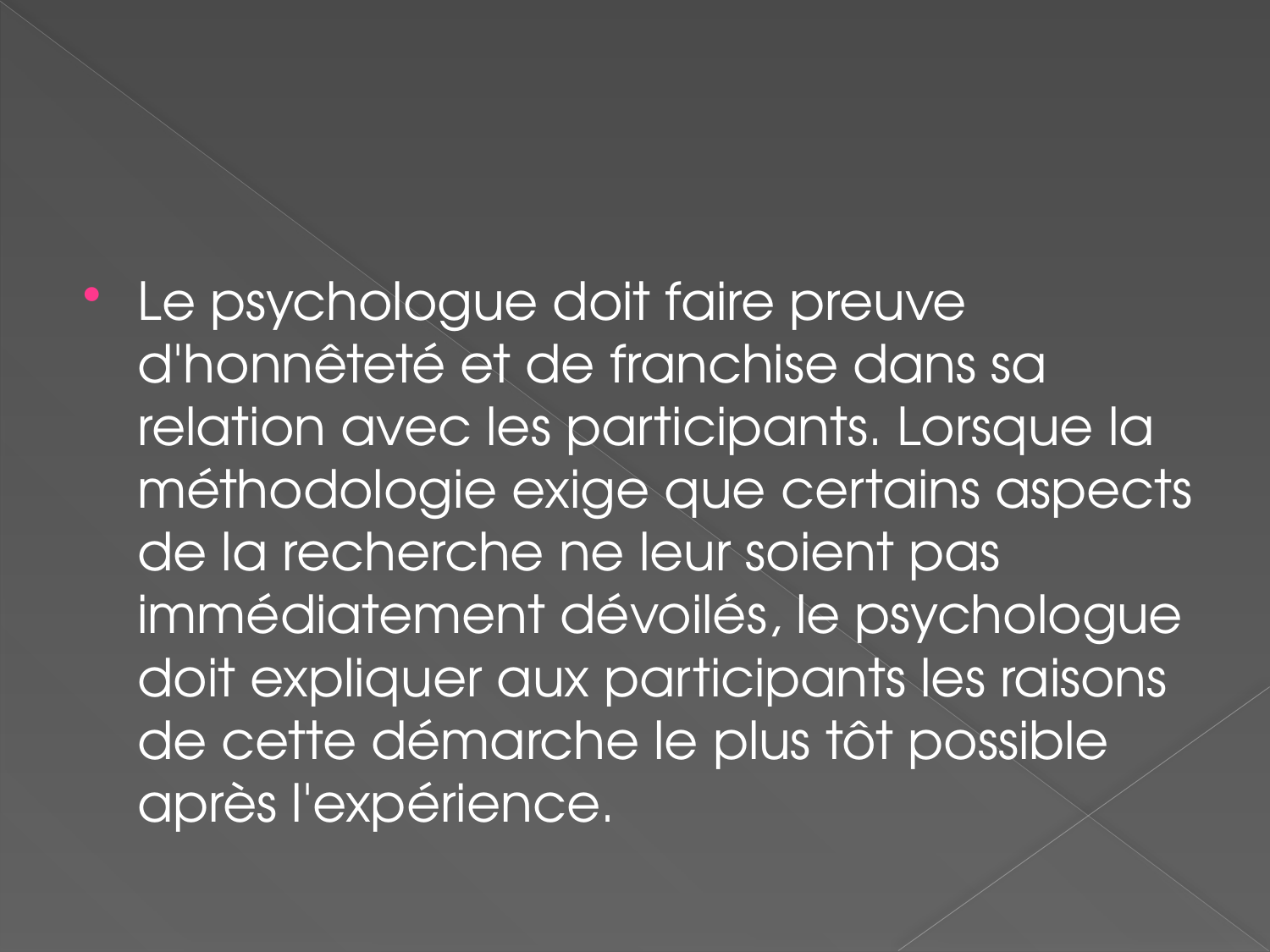

Le psychologue doit faire preuve d'honnêteté et de franchise dans sa relation avec les participants. Lorsque la méthodologie exige que certains aspects de la recherche ne leur soient pas immédiatement dévoilés, le psychologue doit expliquer aux participants les raisons de cette démarche le plus tôt possible après l'expérience.